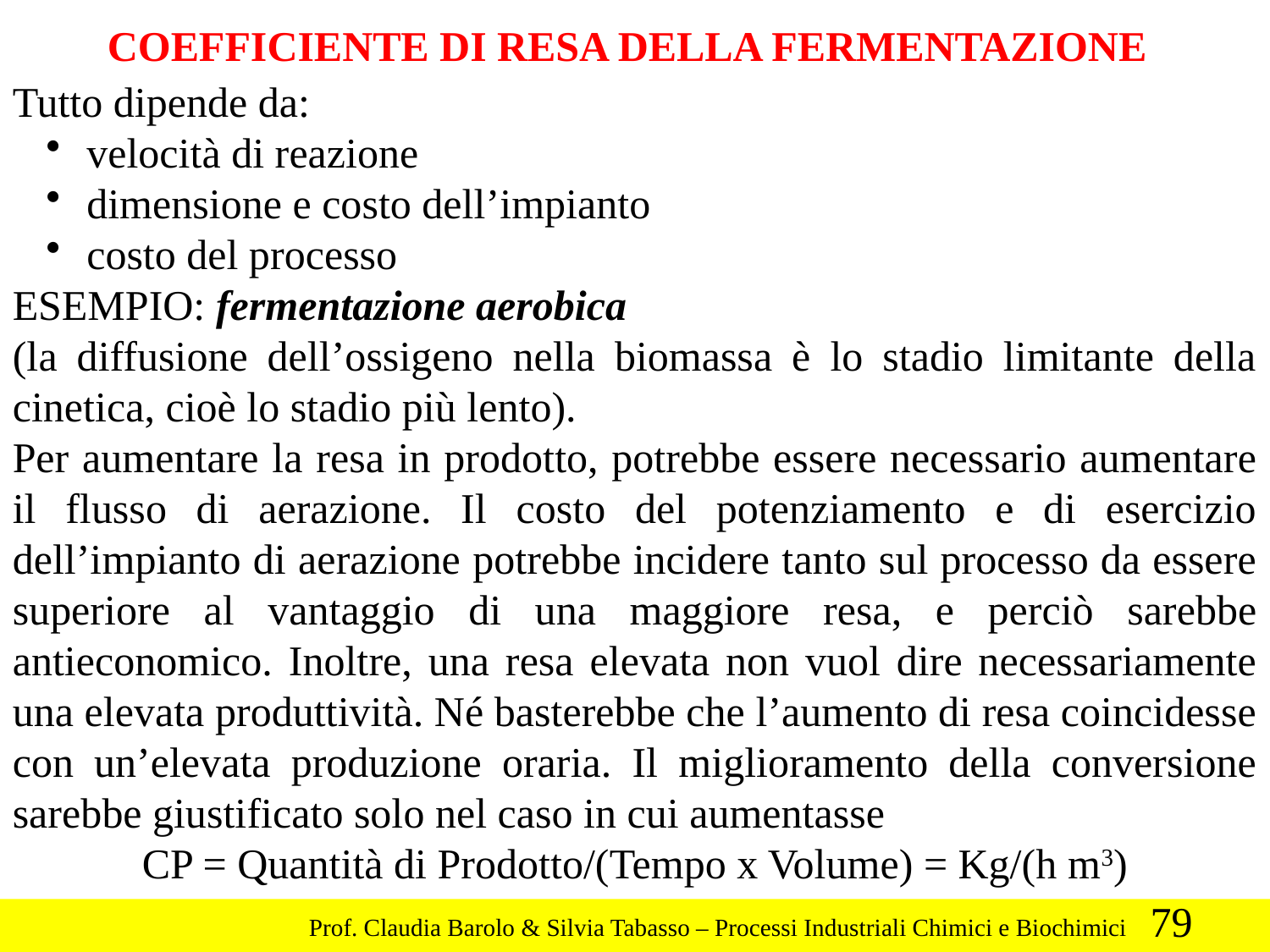

COEFFICIENTE DI RESA DELLA FERMENTAZIONE
Tutto dipende da:
 velocità di reazione
 dimensione e costo dell’impianto
 costo del processo
ESEMPIO: fermentazione aerobica
(la diffusione dell’ossigeno nella biomassa è lo stadio limitante della cinetica, cioè lo stadio più lento).
Per aumentare la resa in prodotto, potrebbe essere necessario aumentare il flusso di aerazione. Il costo del potenziamento e di esercizio dell’impianto di aerazione potrebbe incidere tanto sul processo da essere superiore al vantaggio di una maggiore resa, e perciò sarebbe antieconomico. Inoltre, una resa elevata non vuol dire necessariamente una elevata produttività. Né basterebbe che l’aumento di resa coincidesse con un’elevata produzione oraria. Il miglioramento della conversione sarebbe giustificato solo nel caso in cui aumentasse
CP = Quantità di Prodotto/(Tempo x Volume) = Kg/(h m3)
79